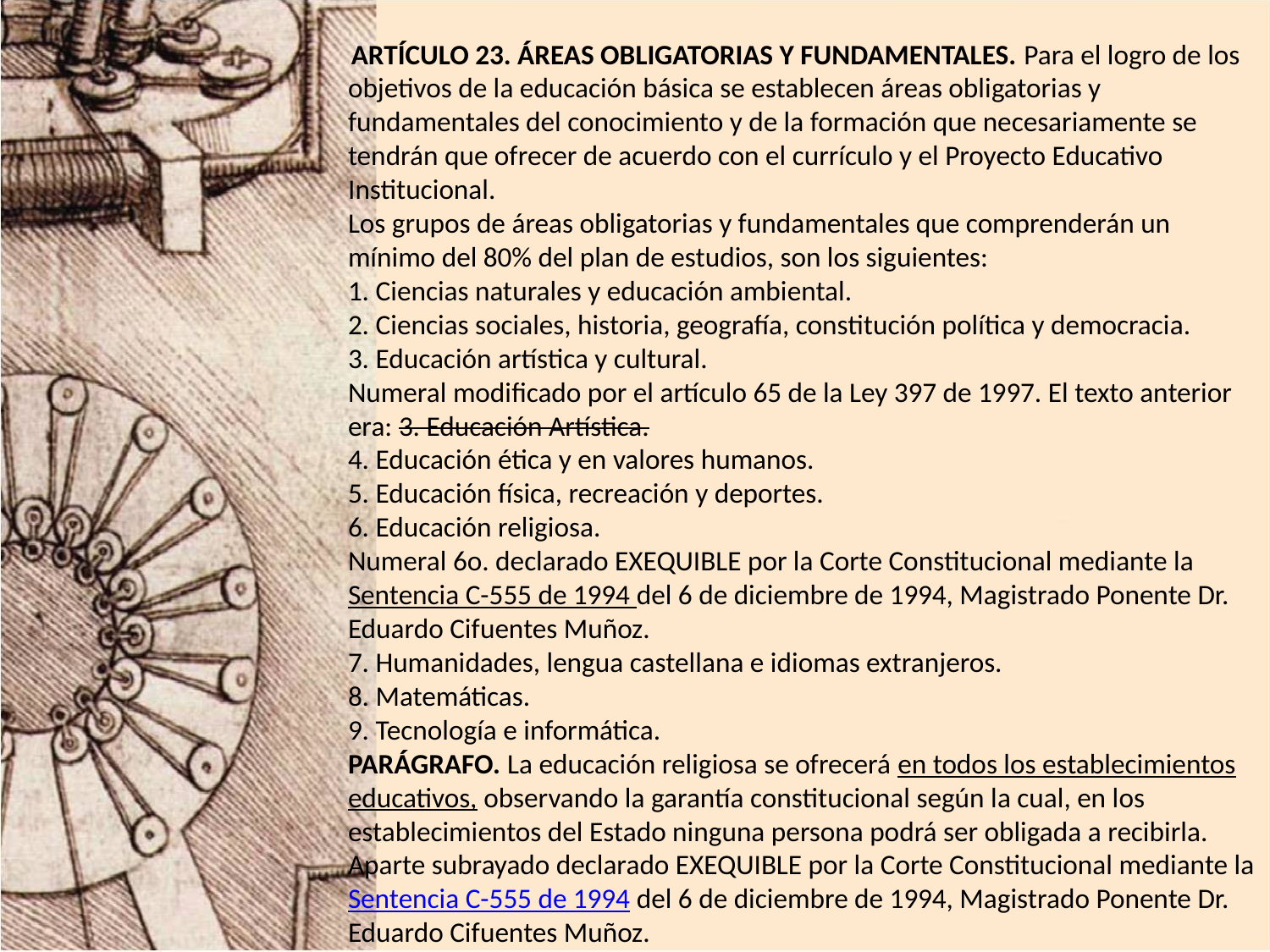

ARTÍCULO 23. ÁREAS OBLIGATORIAS Y FUNDAMENTALES. Para el logro de los objetivos de la educación básica se establecen áreas obligatorias y fundamentales del conocimiento y de la formación que necesariamente se tendrán que ofrecer de acuerdo con el currículo y el Proyecto Educativo Institucional.
Los grupos de áreas obligatorias y fundamentales que comprenderán un mínimo del 80% del plan de estudios, son los siguientes:
1. Ciencias naturales y educación ambiental.
2. Ciencias sociales, historia, geografía, constitución política y democracia.
3. Educación artística y cultural.
Numeral modificado por el artículo 65 de la Ley 397 de 1997. El texto anterior era: 3. Educación Artística.
4. Educación ética y en valores humanos.
5. Educación física, recreación y deportes.
6. Educación religiosa.
Numeral 6o. declarado EXEQUIBLE por la Corte Constitucional mediante la Sentencia C-555 de 1994 del 6 de diciembre de 1994, Magistrado Ponente Dr. Eduardo Cifuentes Muñoz.
7. Humanidades, lengua castellana e idiomas extranjeros.
8. Matemáticas.
9. Tecnología e informática.
PARÁGRAFO. La educación religiosa se ofrecerá en todos los establecimientos educativos, observando la garantía constitucional según la cual, en los establecimientos del Estado ninguna persona podrá ser obligada a recibirla.
Aparte subrayado declarado EXEQUIBLE por la Corte Constitucional mediante la Sentencia C-555 de 1994 del 6 de diciembre de 1994, Magistrado Ponente Dr. Eduardo Cifuentes Muñoz.